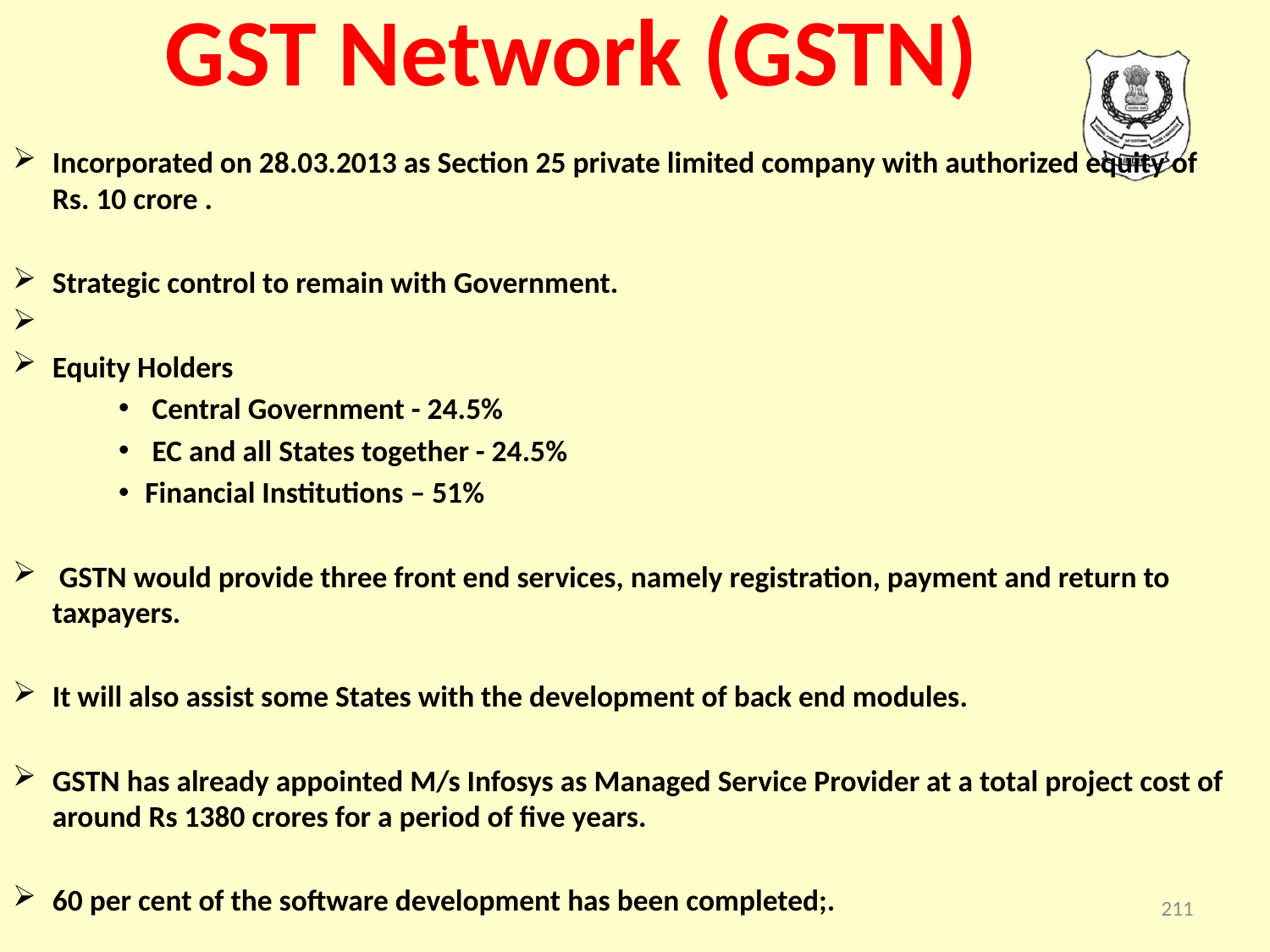

GST Network (GSTN)

Incorporated on 28.03.2013 as Section 25 private limited company with authorized equity of Rs. 10 crore .

Strategic control to remain with Government.

Equity Holders
 Central Government - 24.5%
 EC and all States together - 24.5%
Financial Institutions – 51%

 GSTN would provide three front end services, namely registration, payment and return to taxpayers.

It will also assist some States with the development of back end modules.

GSTN has already appointed M/s Infosys as Managed Service Provider at a total project cost of around Rs 1380 crores for a period of five years.

60 per cent of the software development has been completed;.

211